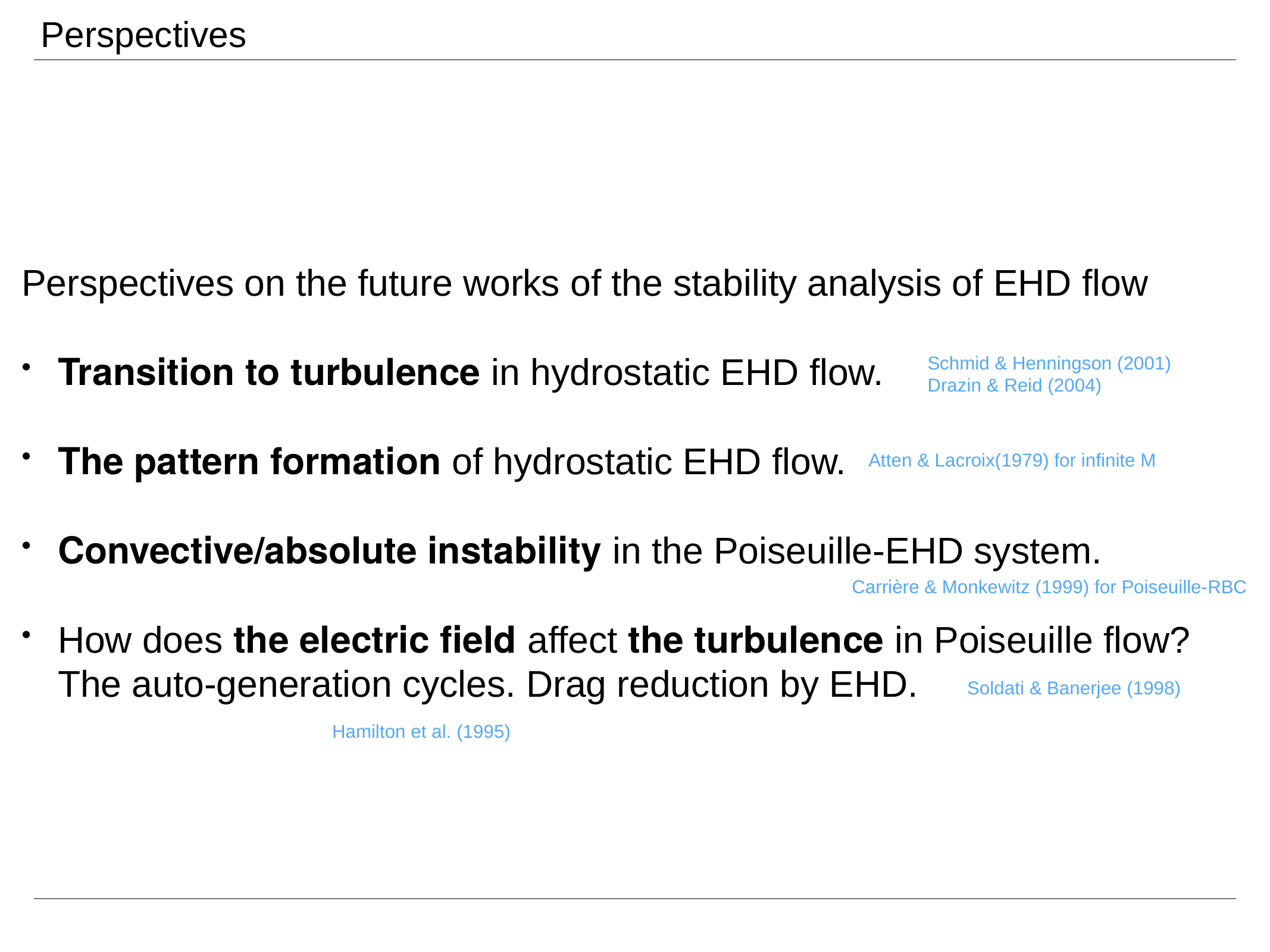

Perspectives
Perspectives on the future works of the stability analysis of EHD flow

Transition to turbulence in hydrostatic EHD flow.

The pattern formation of hydrostatic EHD flow.

Convective/absolute instability in the Poiseuille-EHD system.

How does the electric field affect the turbulence in Poiseuille flow? The auto-generation cycles. Drag reduction by EHD.
Schmid & Henningson (2001)
Drazin & Reid (2004)
Atten & Lacroix(1979) for infinite M
Carrière & Monkewitz (1999) for Poiseuille-RBC
Soldati & Banerjee (1998)
Hamilton et al. (1995)
48